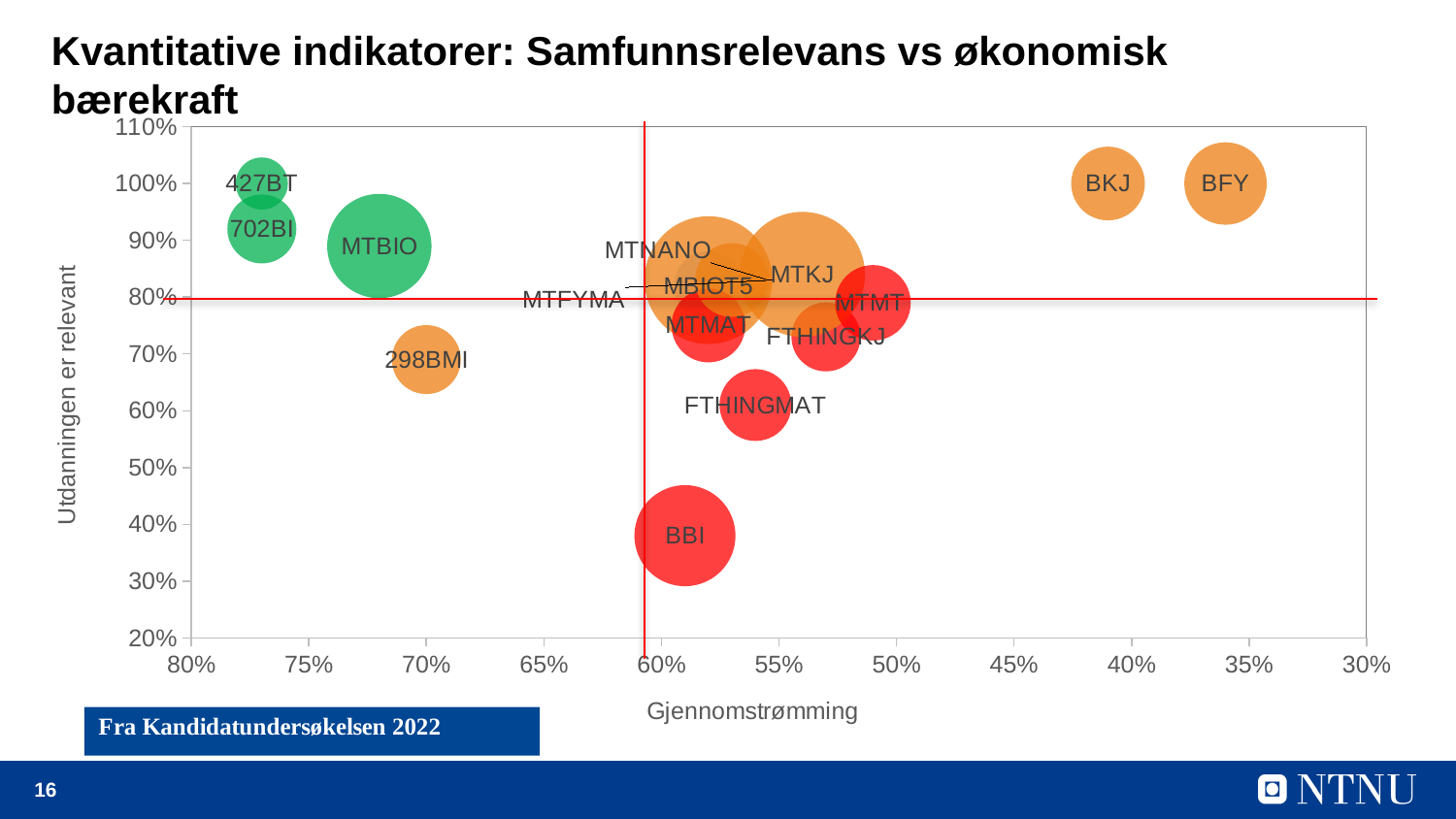

# Kvantitative indikatorer: Samfunnsrelevans vs økonomisk bærekraft

### Chart

| Category | Utdanningen relevant |
|---|---|